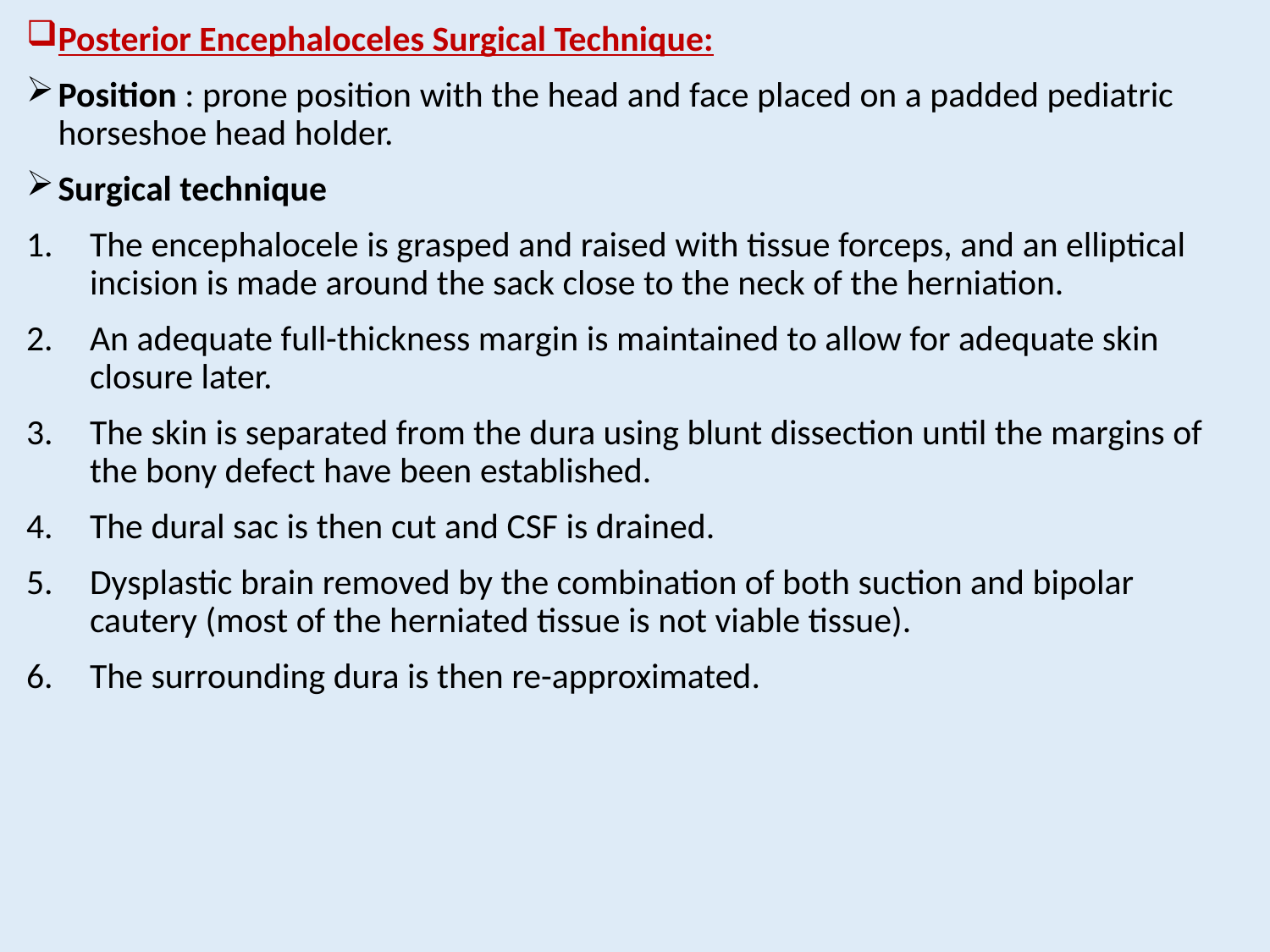

Posterior Encephaloceles Surgical Technique:
Position : prone position with the head and face placed on a padded pediatric horseshoe head holder.
Surgical technique
The encephalocele is grasped and raised with tissue forceps, and an elliptical incision is made around the sack close to the neck of the herniation.
An adequate full-thickness margin is maintained to allow for adequate skin closure later.
The skin is separated from the dura using blunt dissection until the margins of the bony defect have been established.
The dural sac is then cut and CSF is drained.
Dysplastic brain removed by the combination of both suction and bipolar cautery (most of the herniated tissue is not viable tissue).
The surrounding dura is then re-approximated.